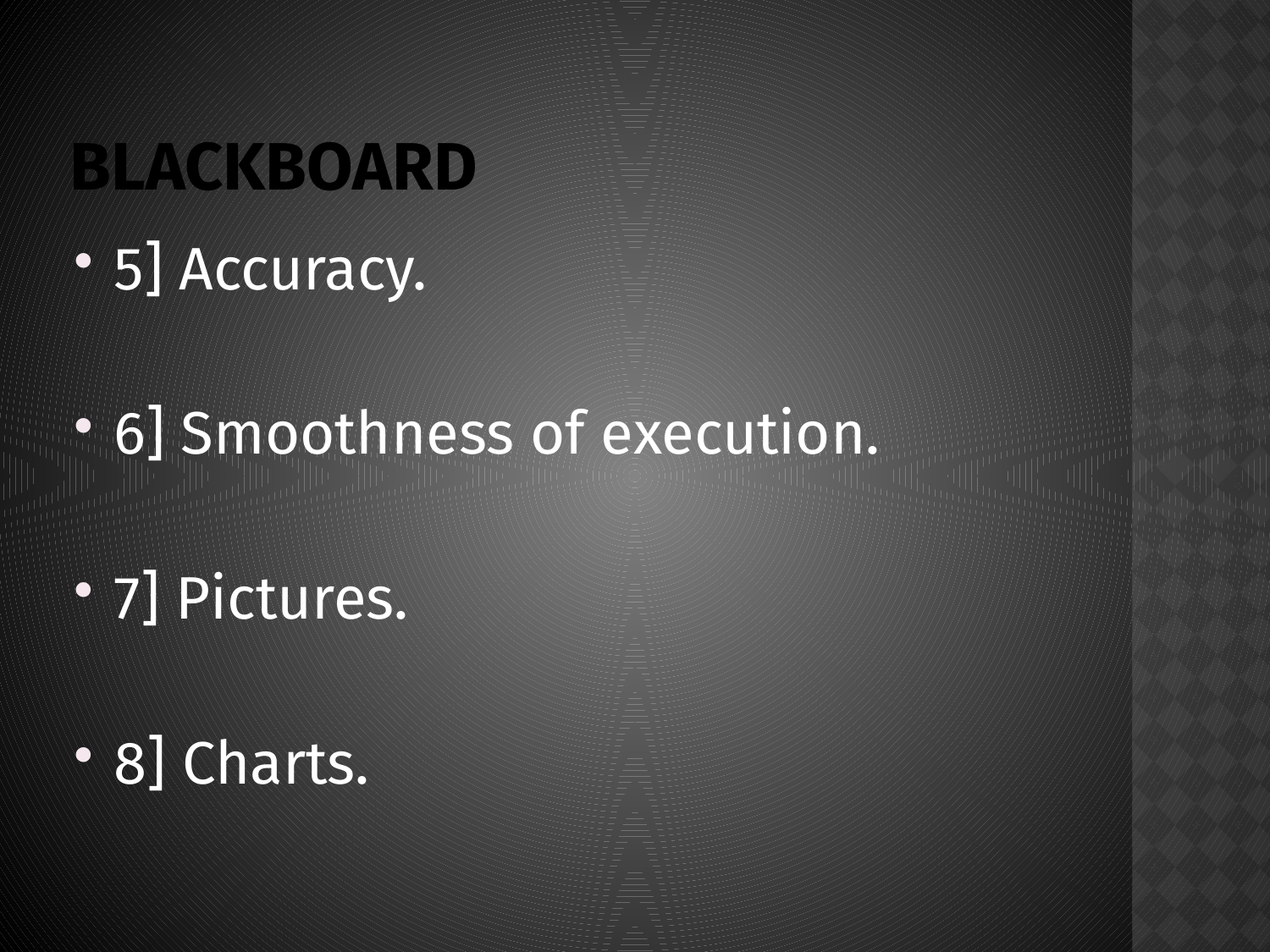

# BLACKBOARD
5] Accuracy.

6] Smoothness of execution.

7] Pictures.

8] Charts.